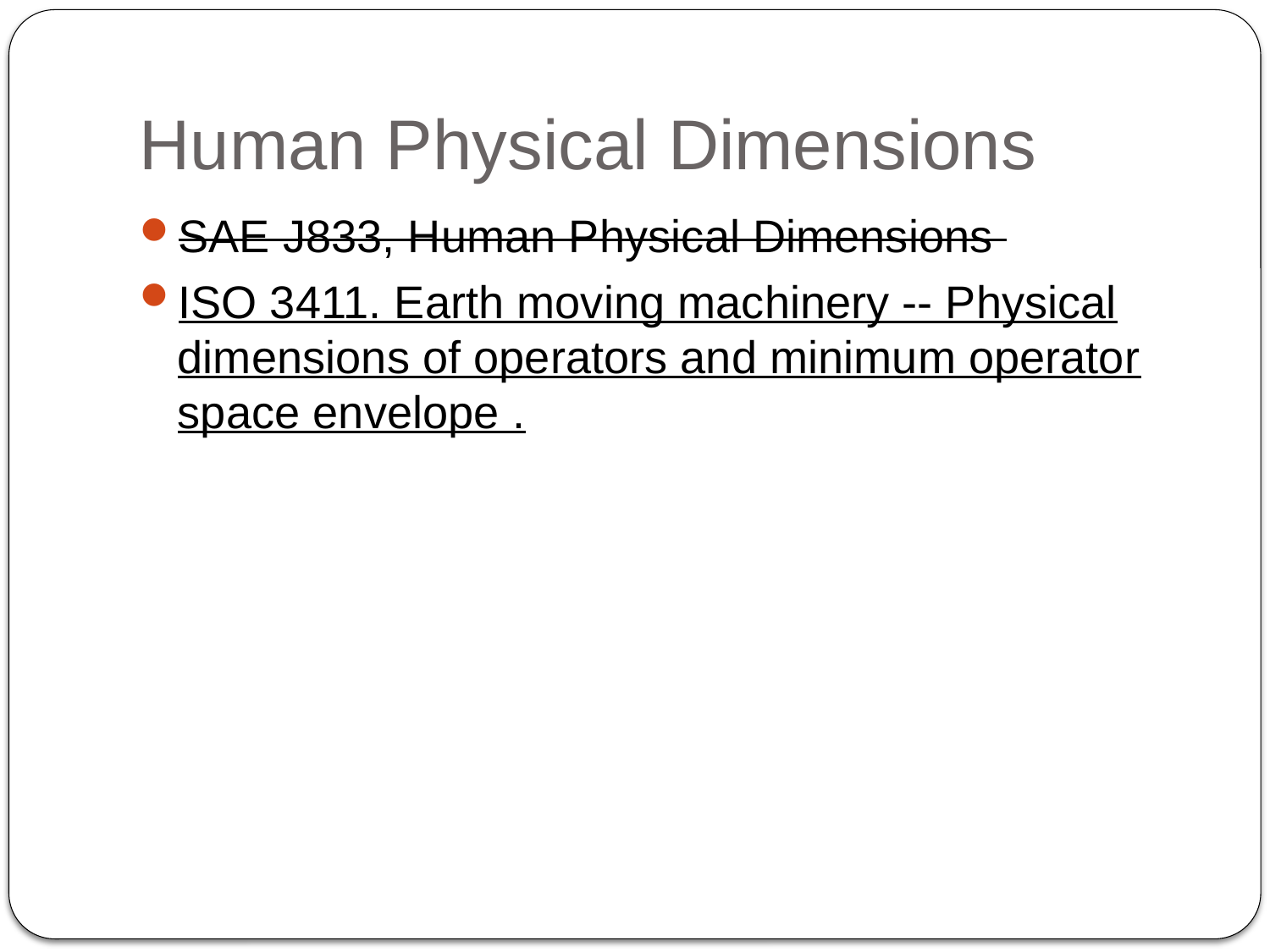

# Human Physical Dimensions
SAE J833, Human Physical Dimensions
ISO 3411. Earth moving machinery -- Physical dimensions of operators and minimum operator space envelope .